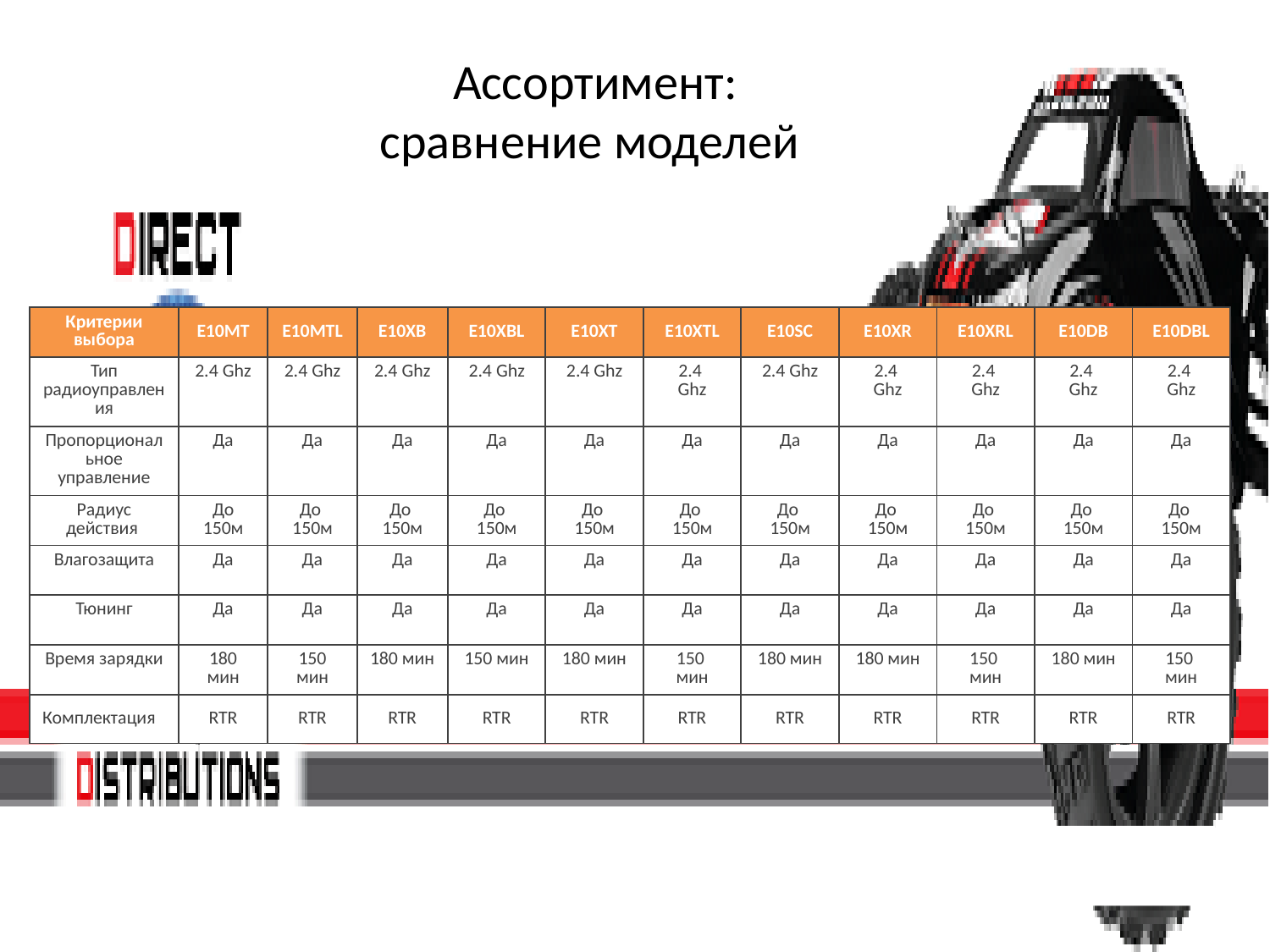

Ассортимент: сравнение моделей
| Критерии выбора | E10MT | E10MTL | E10XB | E10XBL | E10XT | E10XTL | E10SC | E10XR | E10XRL | E10DB | E10DBL |
| --- | --- | --- | --- | --- | --- | --- | --- | --- | --- | --- | --- |
| Тип радиоуправления | 2.4 Ghz | 2.4 Ghz | 2.4 Ghz | 2.4 Ghz | 2.4 Ghz | 2.4 Ghz | 2.4 Ghz | 2.4 Ghz | 2.4 Ghz | 2.4 Ghz | 2.4 Ghz |
| Пропорциональное управление | Да | Да | Да | Да | Да | Да | Да | Да | Да | Да | Да |
| Радиус действия | До 150м | До 150м | До 150м | До 150м | До 150м | До 150м | До 150м | До 150м | До 150м | До 150м | До 150м |
| Влагозащита | Да | Да | Да | Да | Да | Да | Да | Да | Да | Да | Да |
| Тюнинг | Да | Да | Да | Да | Да | Да | Да | Да | Да | Да | Да |
| Время зарядки | 180 мин | 150 мин | 180 мин | 150 мин | 180 мин | 150 мин | 180 мин | 180 мин | 150 мин | 180 мин | 150 мин |
| Комплектация | RTR | RTR | RTR | RTR | RTR | RTR | RTR | RTR | RTR | RTR | RTR |